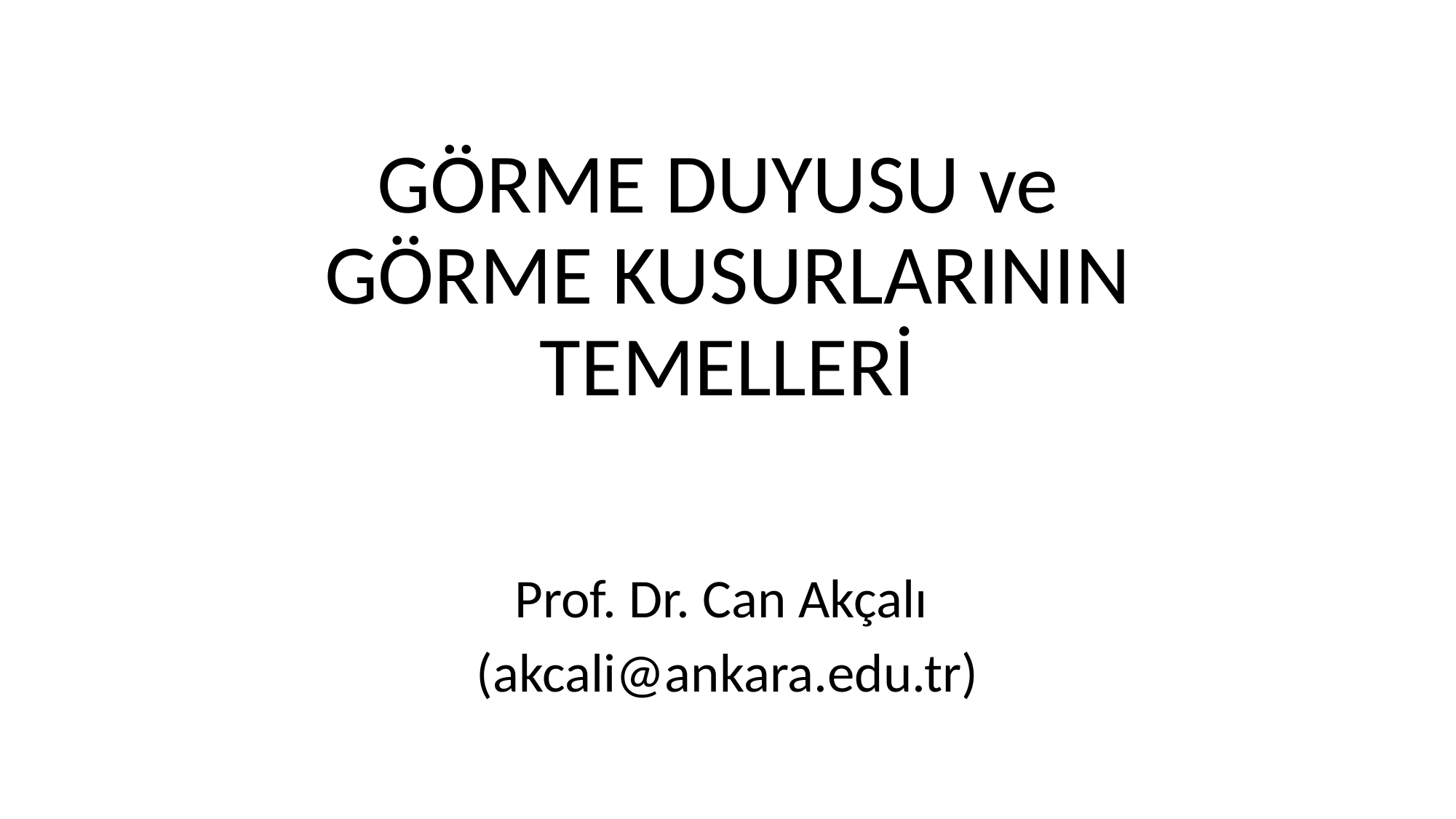

# GÖRME DUYUSU ve GÖRME KUSURLARININ TEMELLERİ
Prof. Dr. Can Akçalı
(akcali@ankara.edu.tr)